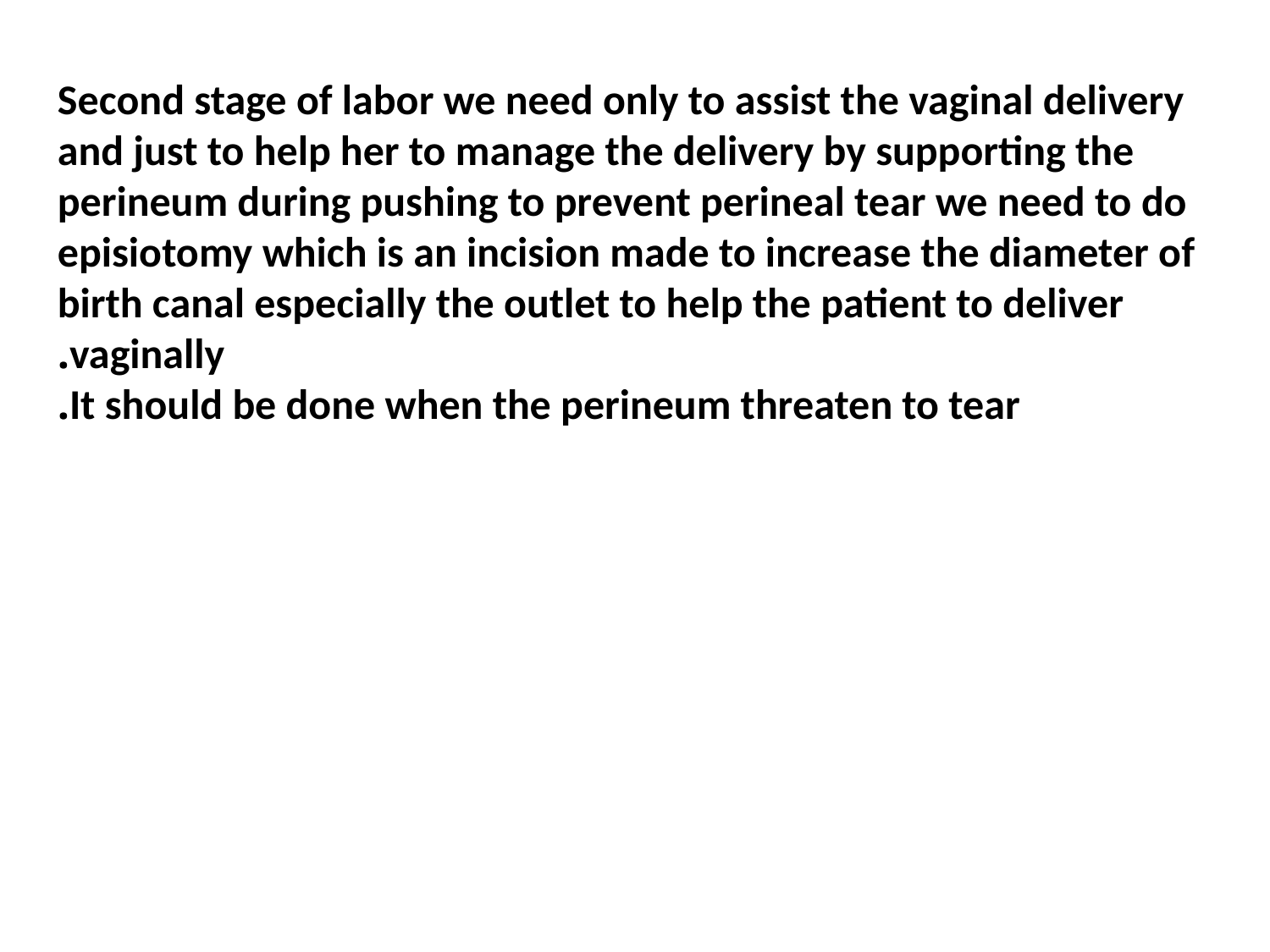

Second stage of labor we need only to assist the vaginal delivery and just to help her to manage the delivery by supporting the perineum during pushing to prevent perineal tear we need to do episiotomy which is an incision made to increase the diameter of birth canal especially the outlet to help the patient to deliver vaginally.
It should be done when the perineum threaten to tear.